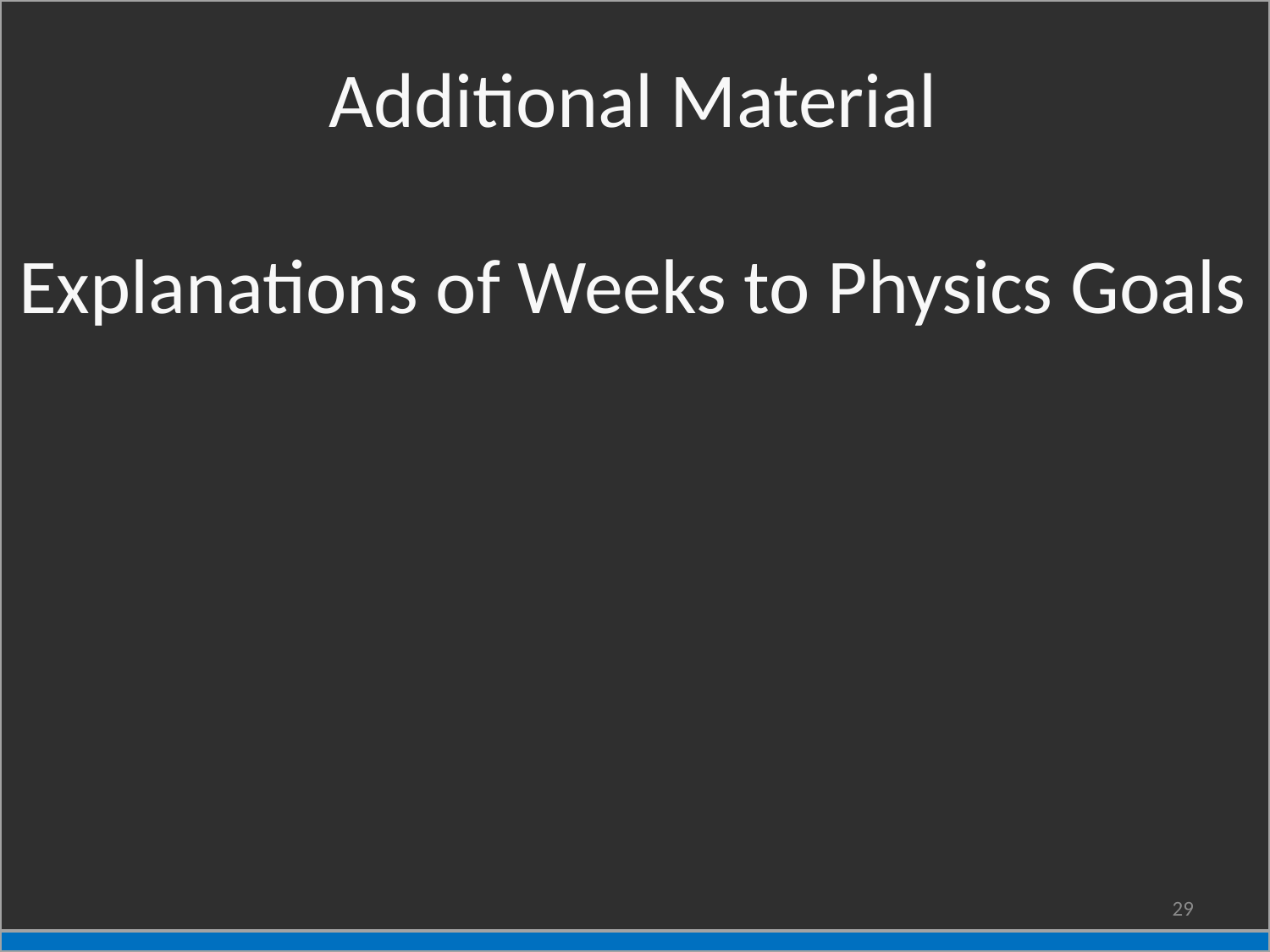

Additional Material

Explanations of Weeks to Physics Goals
29